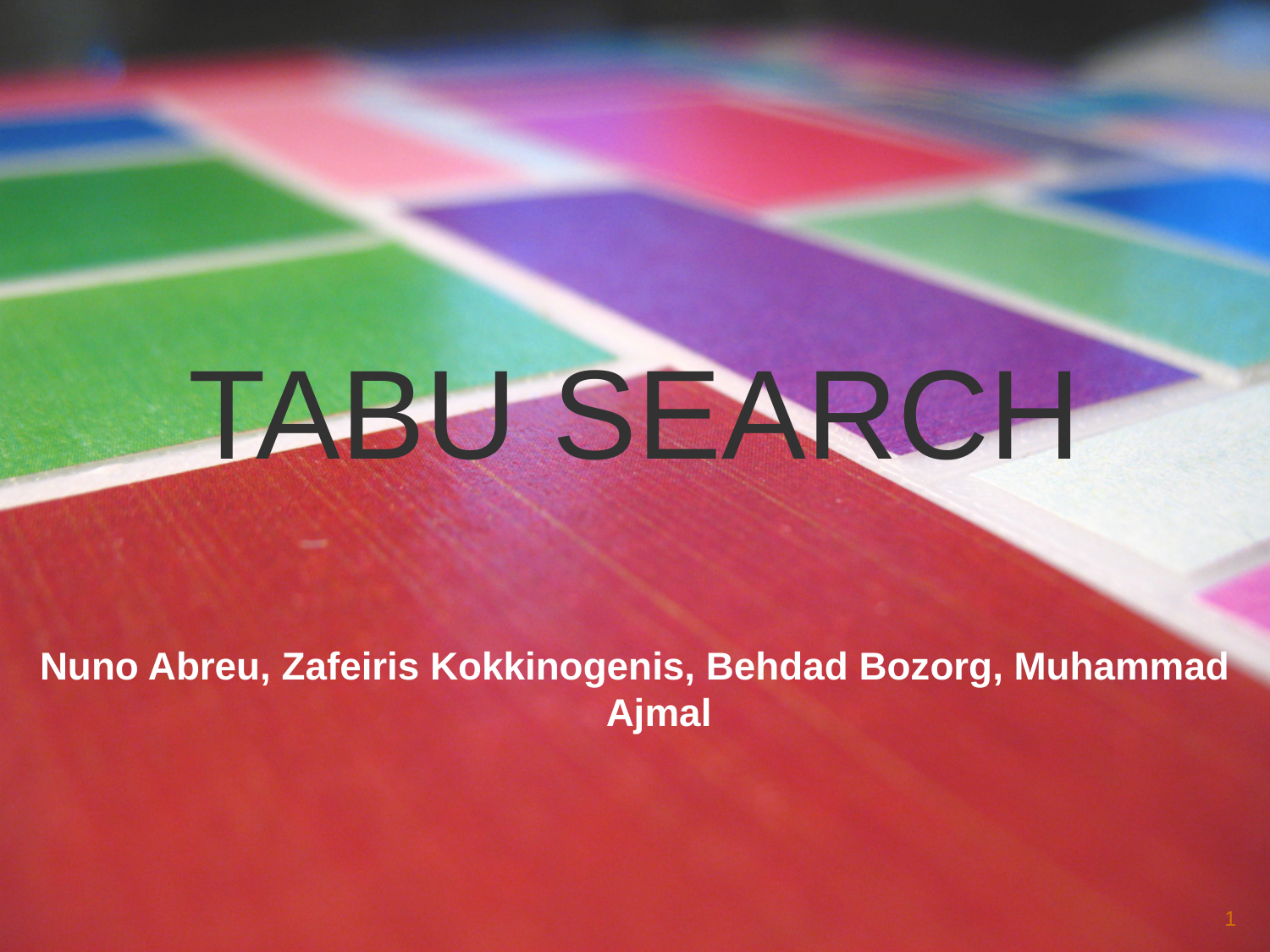

TABU SEARCH
Nuno Abreu, Zafeiris Kokkinogenis, Behdad Bozorg, Muhammad Ajmal
1